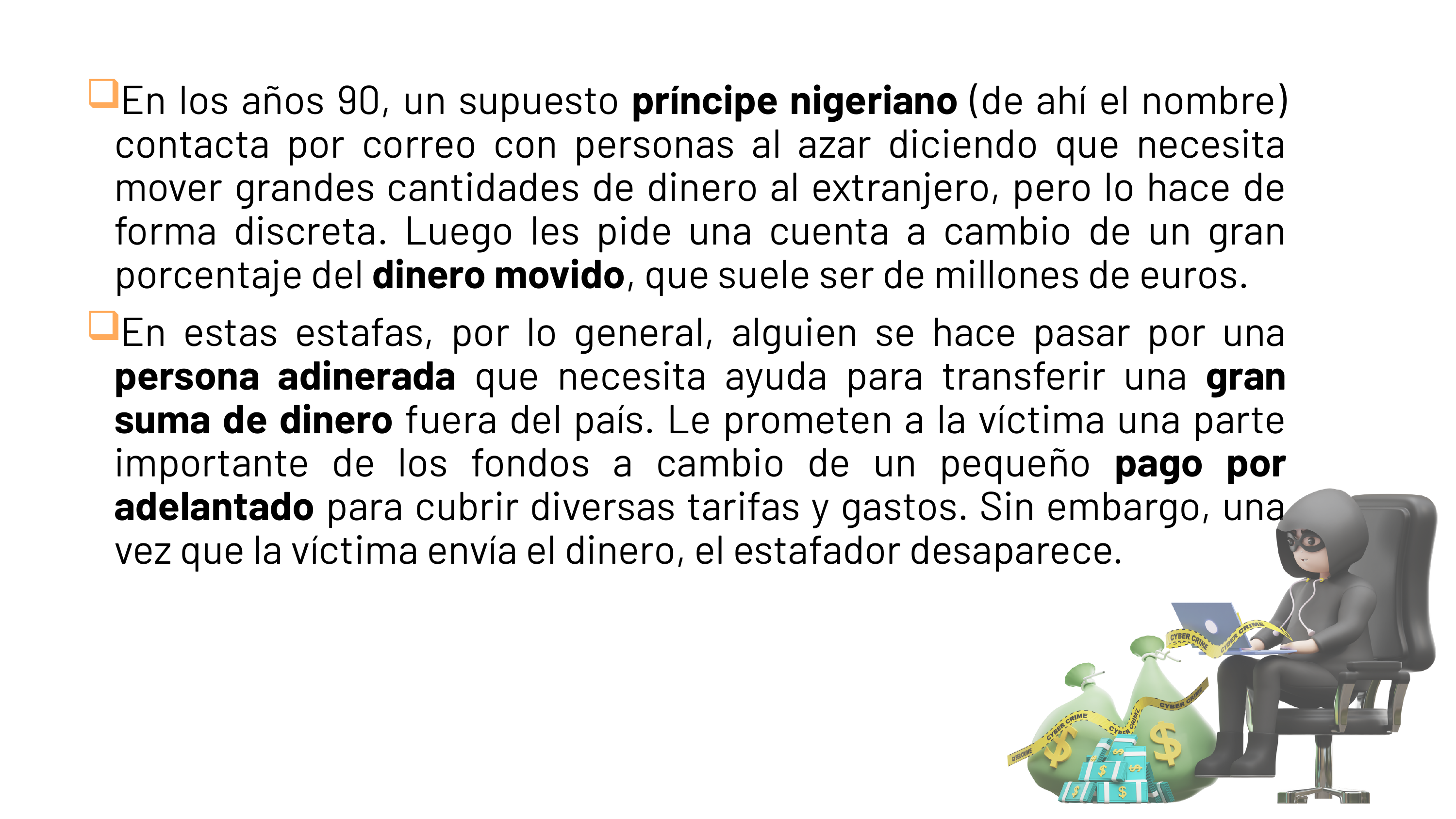

En los años 90, un supuesto príncipe nigeriano (de ahí el nombre) contacta por correo con personas al azar diciendo que necesita mover grandes cantidades de dinero al extranjero, pero lo hace de forma discreta. Luego les pide una cuenta a cambio de un gran porcentaje del dinero movido, que suele ser de millones de euros.
En estas estafas, por lo general, alguien se hace pasar por una persona adinerada que necesita ayuda para transferir una gran suma de dinero fuera del país. Le prometen a la víctima una parte importante de los fondos a cambio de un pequeño pago por adelantado para cubrir diversas tarifas y gastos. Sin embargo, una vez que la víctima envía el dinero, el estafador desaparece.